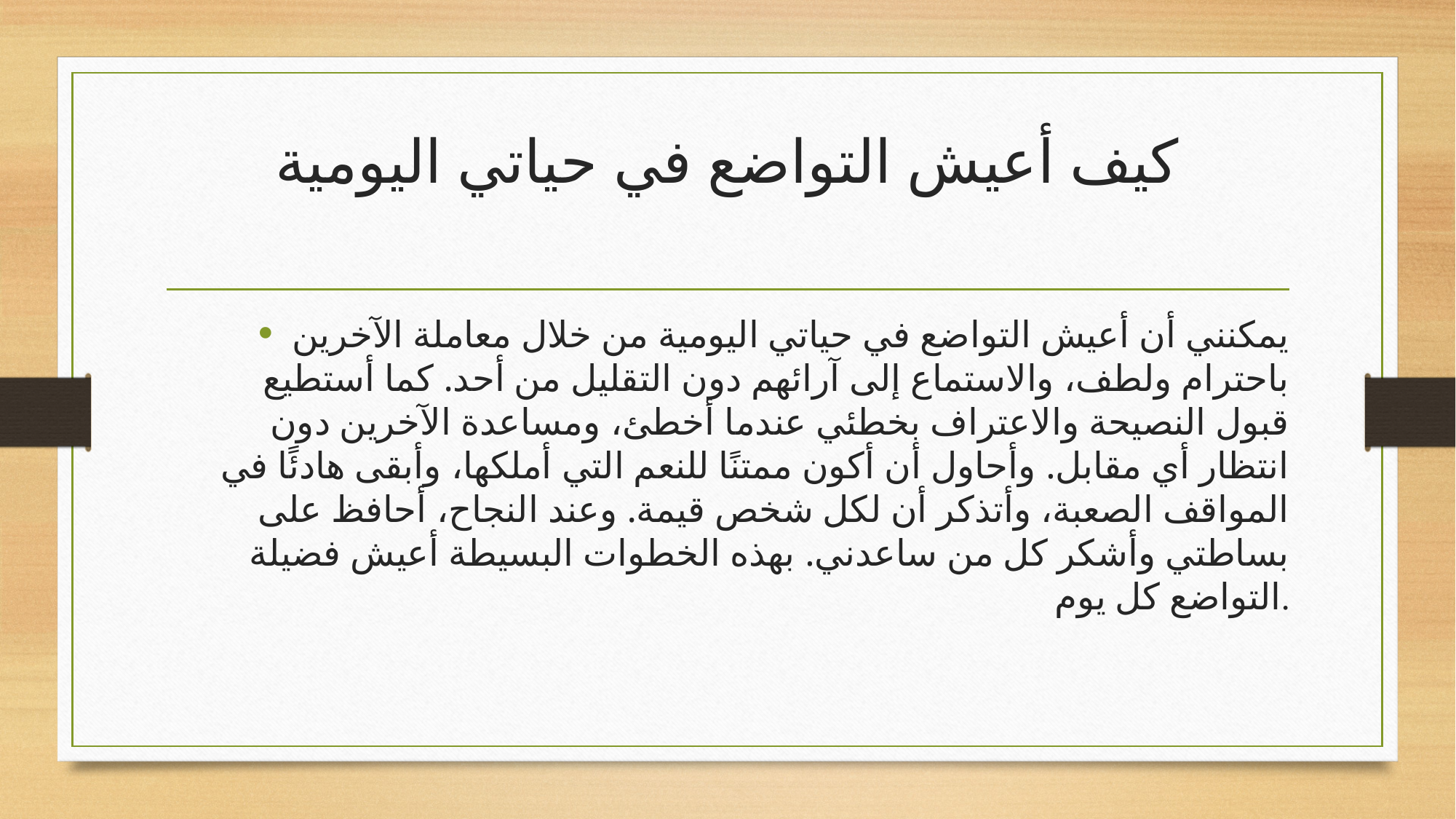

# كيف أعيش التواضع في حياتي اليومية
يمكنني أن أعيش التواضع في حياتي اليومية من خلال معاملة الآخرين باحترام ولطف، والاستماع إلى آرائهم دون التقليل من أحد. كما أستطيع قبول النصيحة والاعتراف بخطئي عندما أخطئ، ومساعدة الآخرين دون انتظار أي مقابل. وأحاول أن أكون ممتنًا للنعم التي أملكها، وأبقى هادئًا في المواقف الصعبة، وأتذكر أن لكل شخص قيمة. وعند النجاح، أحافظ على بساطتي وأشكر كل من ساعدني. بهذه الخطوات البسيطة أعيش فضيلة التواضع كل يوم.